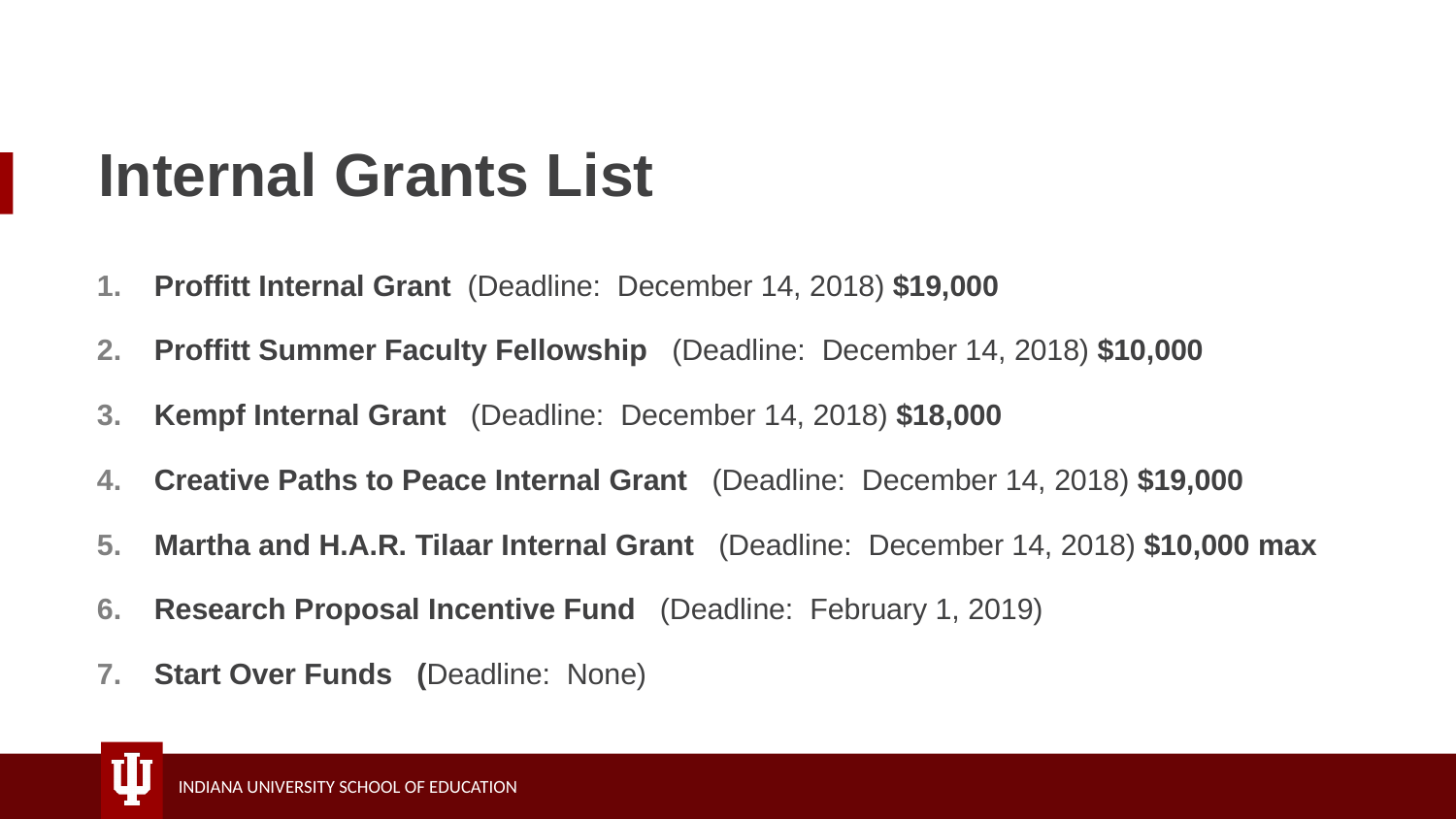

# Internal Grants List
Proffitt Internal Grant  (Deadline:  December 14, 2018) $19,000
Proffitt Summer Faculty Fellowship   (Deadline:  December 14, 2018) $10,000
Kempf Internal Grant   (Deadline:  December 14, 2018) $18,000
Creative Paths to Peace Internal Grant   (Deadline:  December 14, 2018) $19,000
Martha and H.A.R. Tilaar Internal Grant   (Deadline:  December 14, 2018) $10,000 max
Research Proposal Incentive Fund   (Deadline:  February 1, 2019)
Start Over Funds   (Deadline:  None)